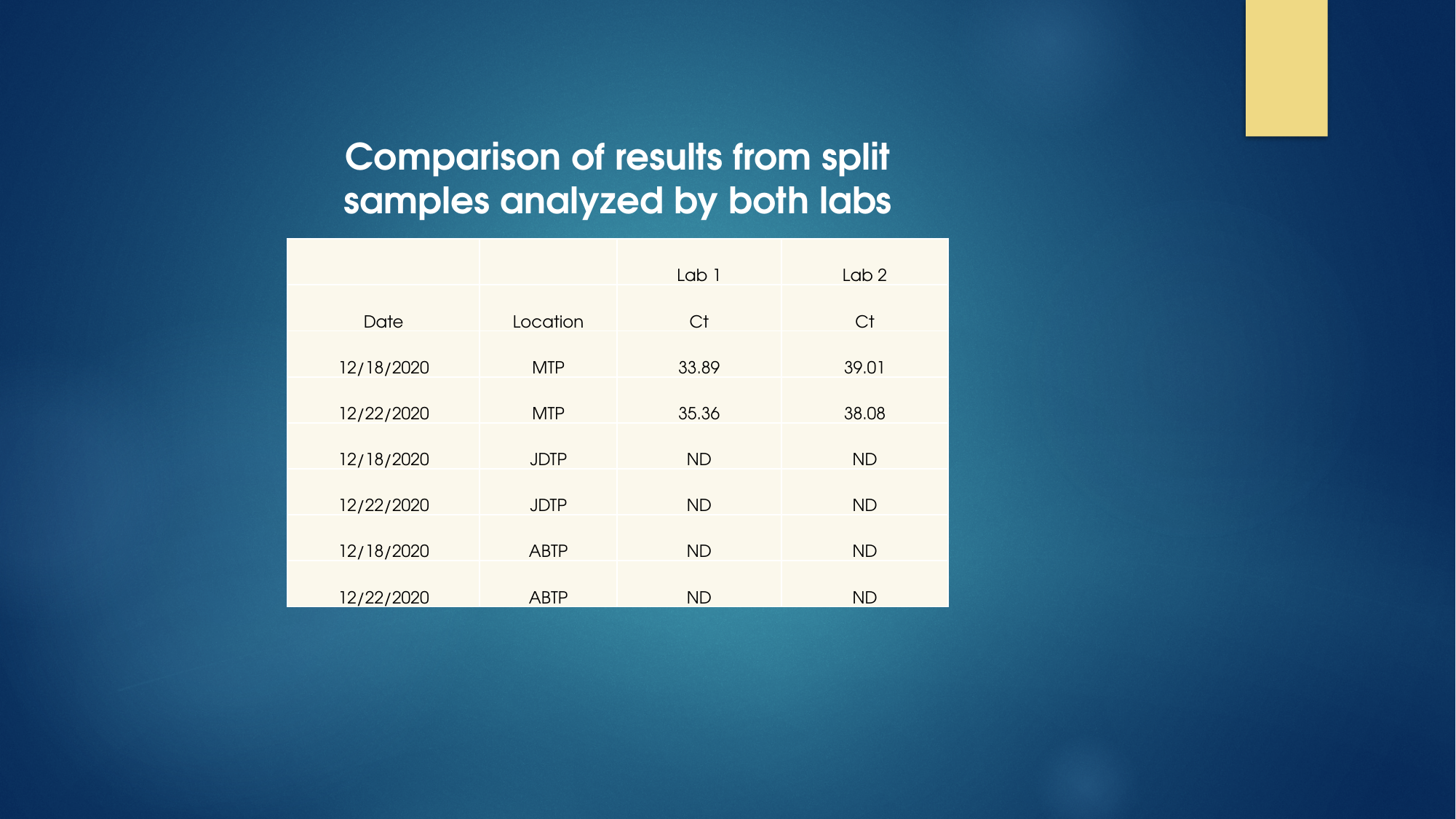

Comparison of results from split samples analyzed by both labs
|  |  | Lab 1 | Lab 2 |
| --- | --- | --- | --- |
| Date | Location | Ct | Ct |
| 12/18/2020 | MTP | 33.89 | 39.01 |
| 12/22/2020 | MTP | 35.36 | 38.08 |
| 12/18/2020 | JDTP | ND | ND |
| 12/22/2020 | JDTP | ND | ND |
| 12/18/2020 | ABTP | ND | ND |
| 12/22/2020 | ABTP | ND | ND |